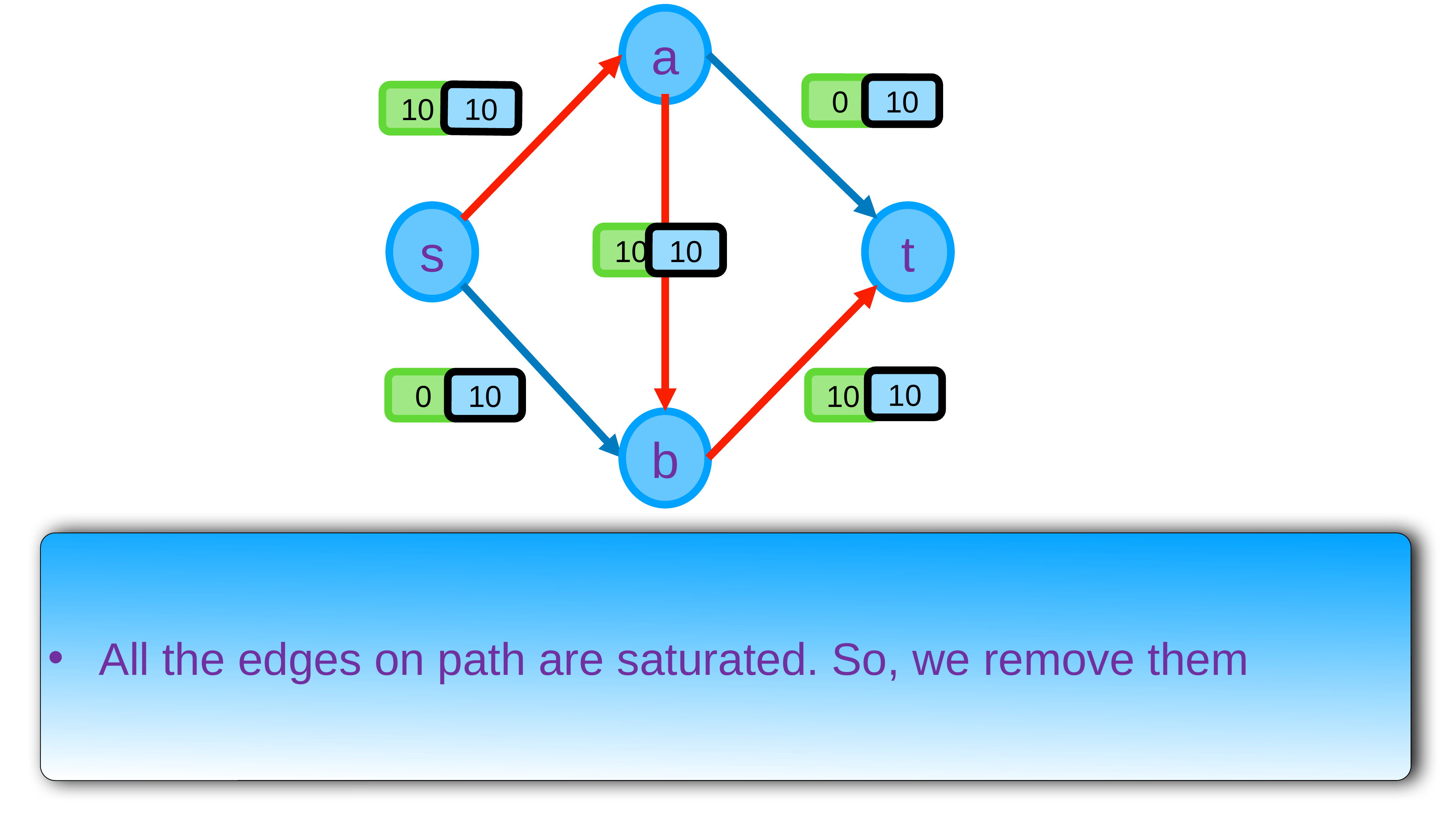

a
0
10
10
10
s
t
10
10
10
0
10
10
b
All the edges on path are saturated. So, we remove them